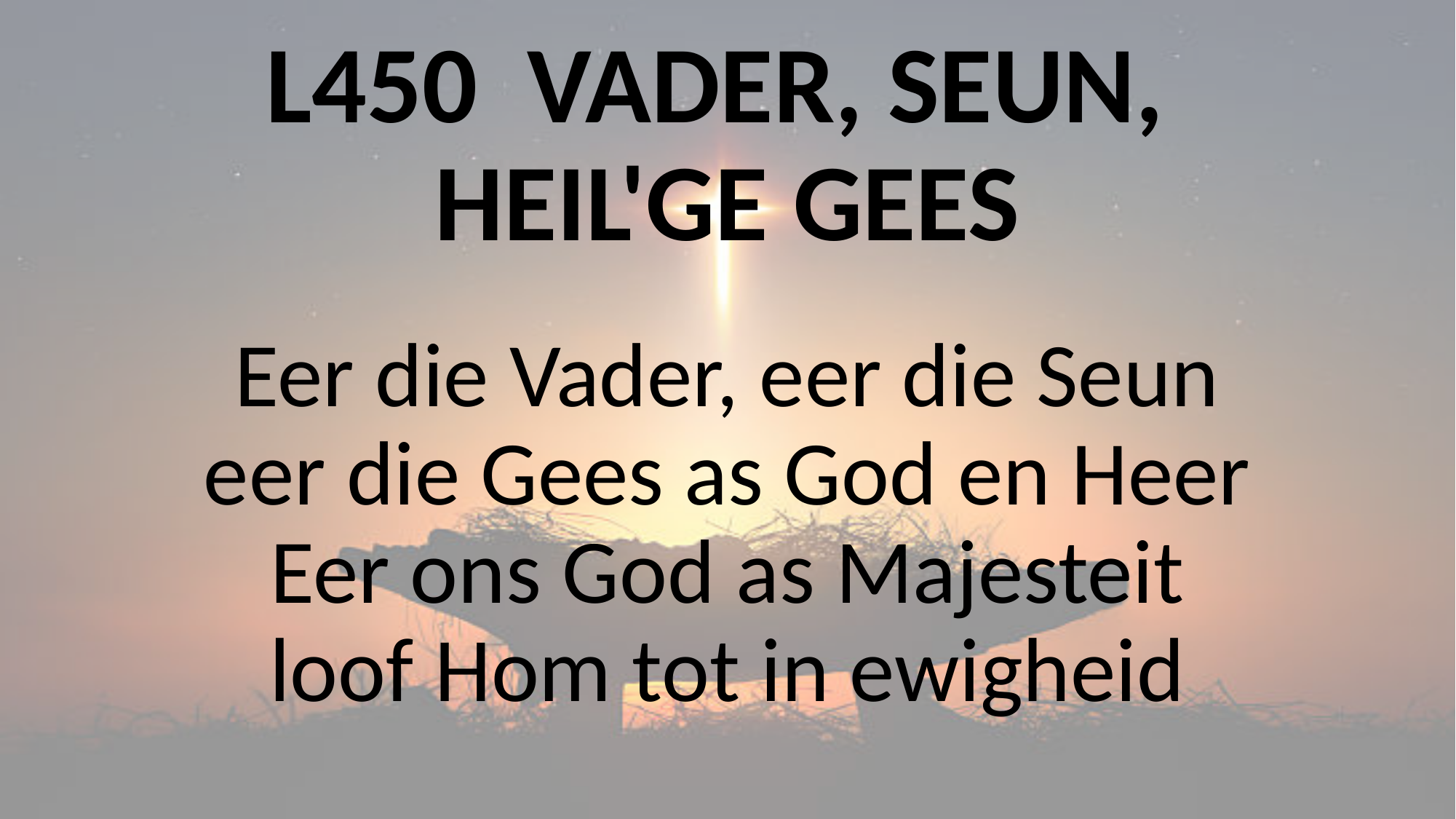

L450  VADER, SEUN,
HEIL'GE GEES
# Eer die Vader, eer die Seun eer die Gees as God en Heer Eer ons God as Majesteit loof Hom tot in ewigheid